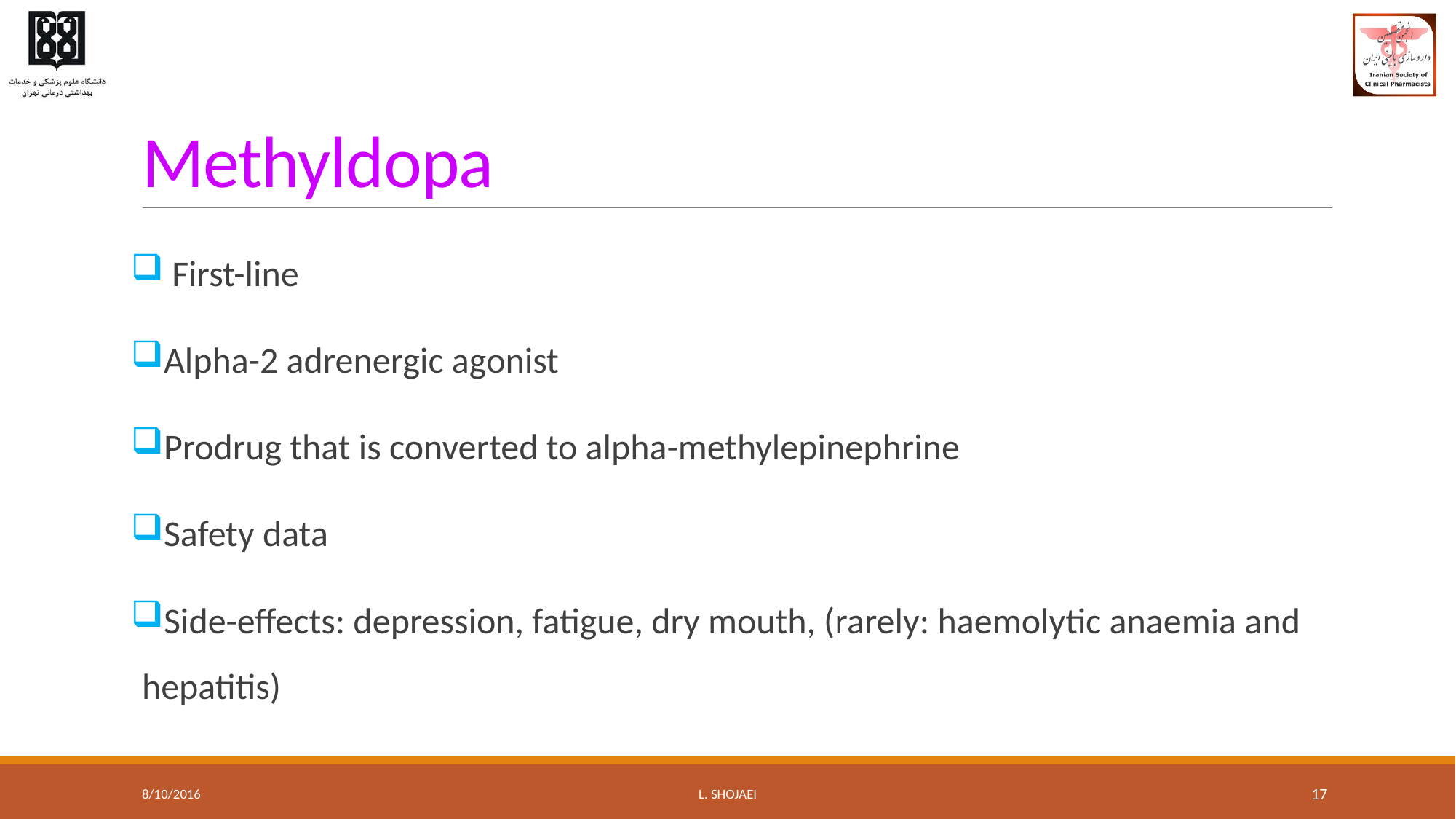

# Methyldopa
 First-line
Alpha-2 adrenergic agonist
Prodrug that is converted to alpha-methylepinephrine
Safety data
Side-effects: depression, fatigue, dry mouth, (rarely: haemolytic anaemia and hepatitis)
8/10/2016
L. Shojaei
17